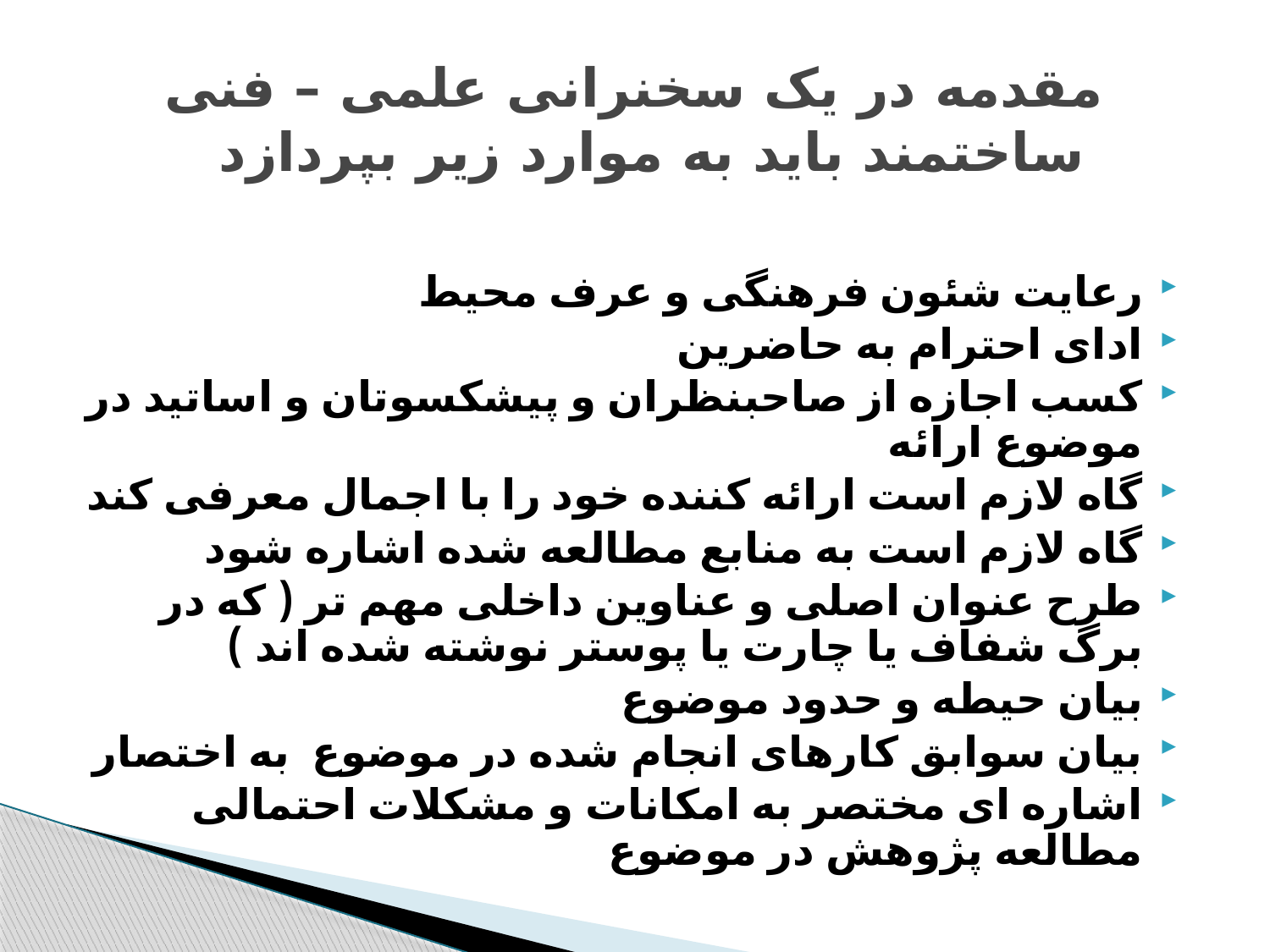

# مقدمه در یک سخنرانی علمی – فنی  ساختمند باید به موارد زیر بپردازد
رعایت شئون فرهنگی و عرف محیط
ادای احترام به حاضرین
کسب اجازه از صاحبنظران و پیشکسوتان و اساتید در موضوع ارائه
گاه لازم است ارائه کننده خود را با اجمال معرفی کند
گاه لازم است به منابع مطالعه شده اشاره شود
طرح عنوان اصلی و عناوین داخلی مهم تر ( که در برگ شفاف یا چارت یا پوستر نوشته شده اند )
بیان حیطه و حدود موضوع
بیان سوابق کارهای انجام شده در موضوع  به اختصار
اشاره ای مختصر به امکانات و مشکلات احتمالی مطالعه پژوهش در موضوع